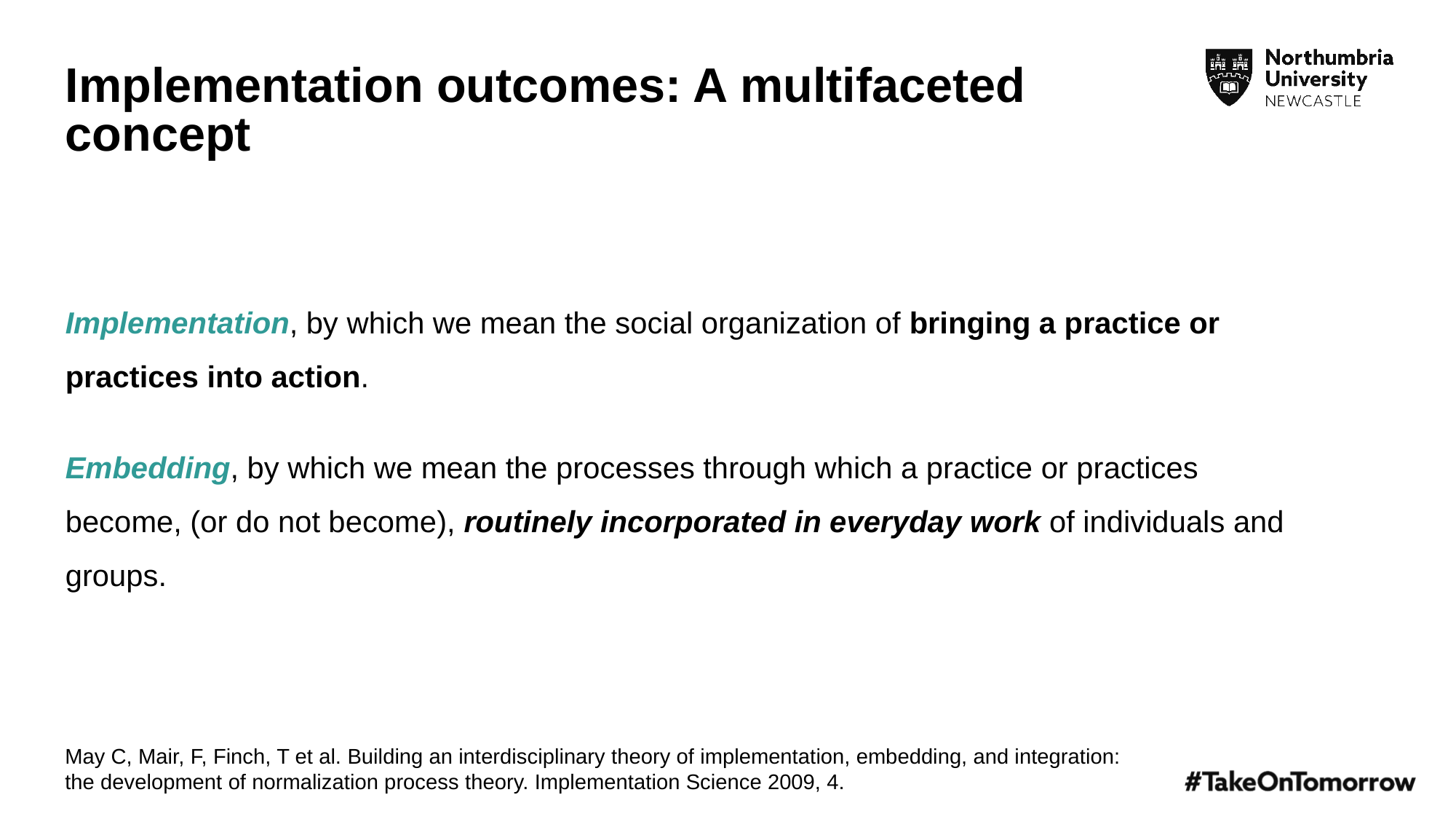

# Implementation outcomes: A multifaceted concept
Implementation, by which we mean the social organization of bringing a practice or practices into action.
Embedding, by which we mean the processes through which a practice or practices become, (or do not become), routinely incorporated in everyday work of individuals and groups.

May C, Mair, F, Finch, T et al. Building an interdisciplinary theory of implementation, embedding, and integration: the development of normalization process theory. Implementation Science 2009, 4.